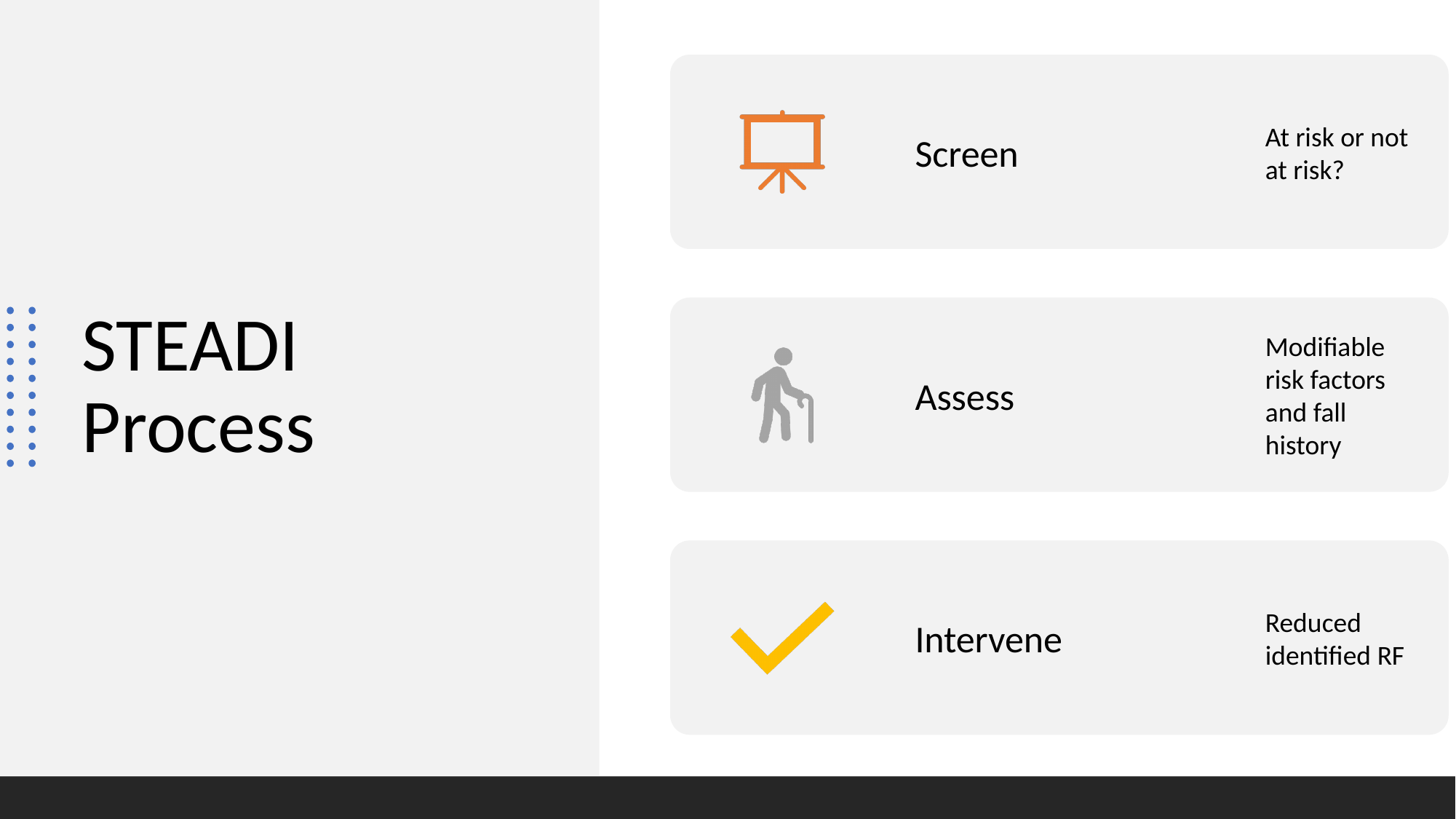

Screen
At risk or not at risk?
Assess
Modifiable risk factors and fall history
Intervene
Reduced identified RF
# STEADI Process